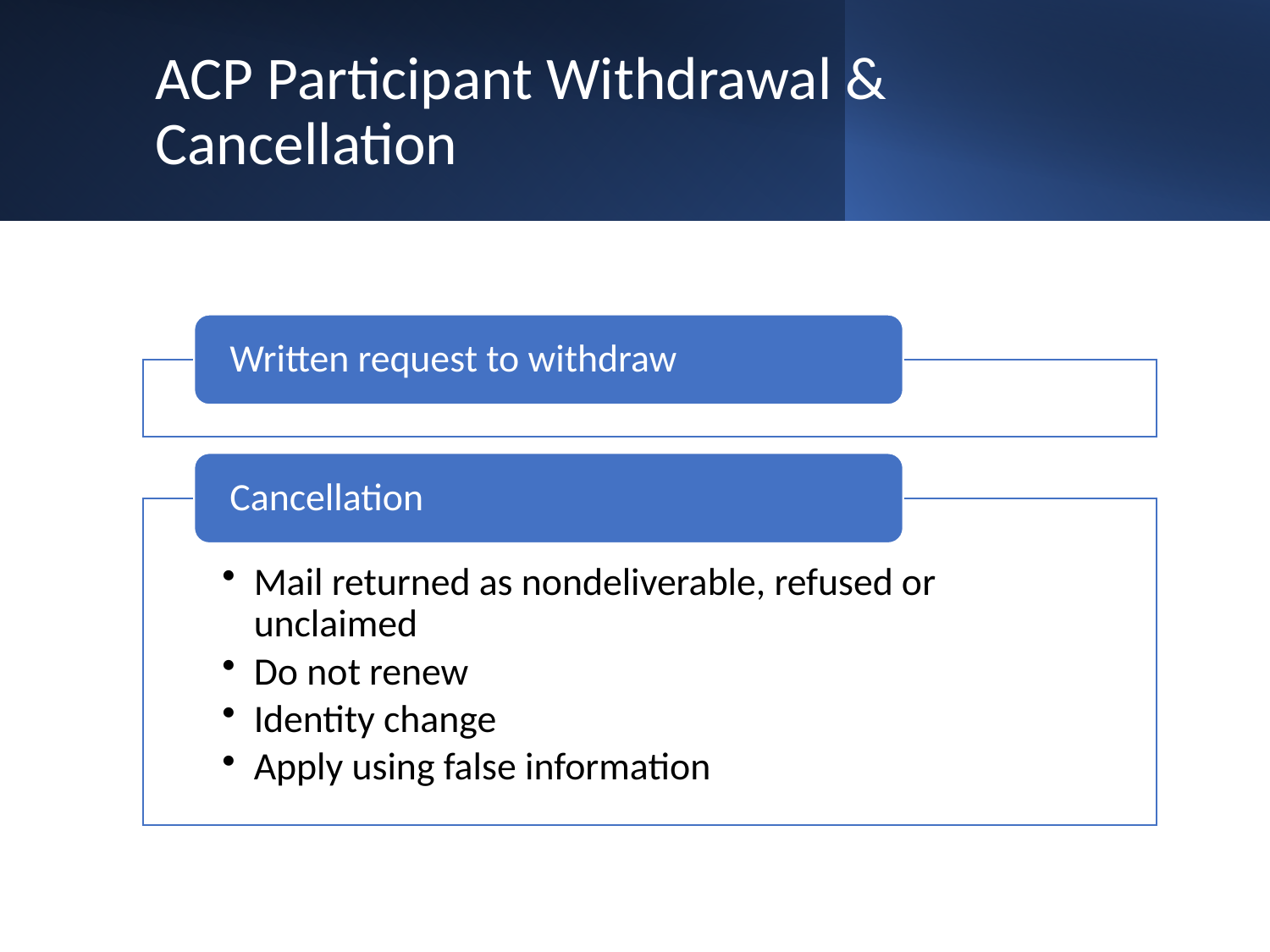

# ACP Participant Withdrawal & Cancellation
Written request to withdraw
Mail returned as nondeliverable, refused or unclaimed
Do not renew
Identity change
Apply using false information
Cancellation